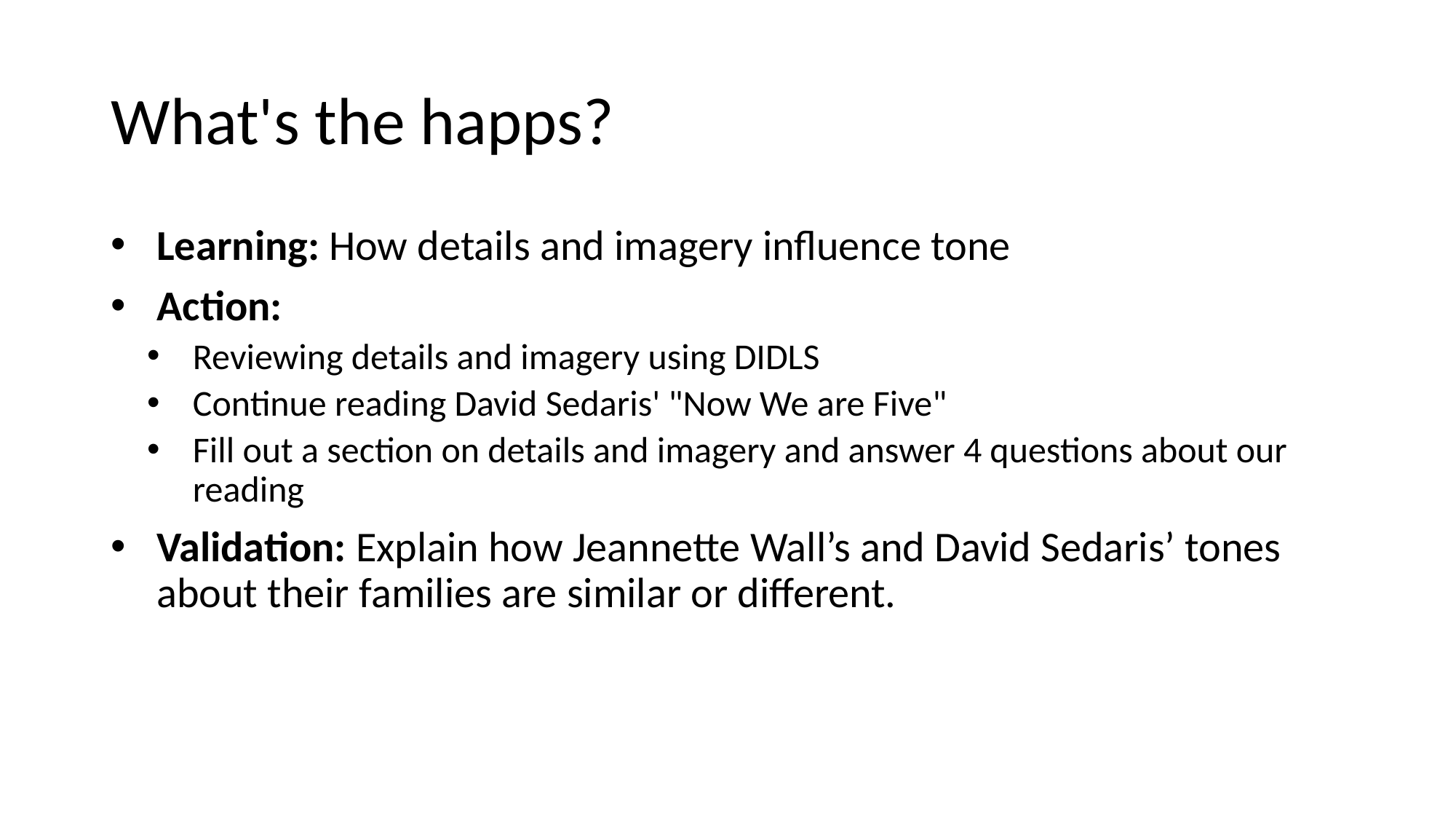

# What's the happs?
Learning: How details and imagery influence tone
Action:
Reviewing details and imagery using DIDLS
Continue reading David Sedaris' "Now We are Five"
Fill out a section on details and imagery and answer 4 questions about our reading
Validation: Explain how Jeannette Wall’s and David Sedaris’ tones about their families are similar or different.